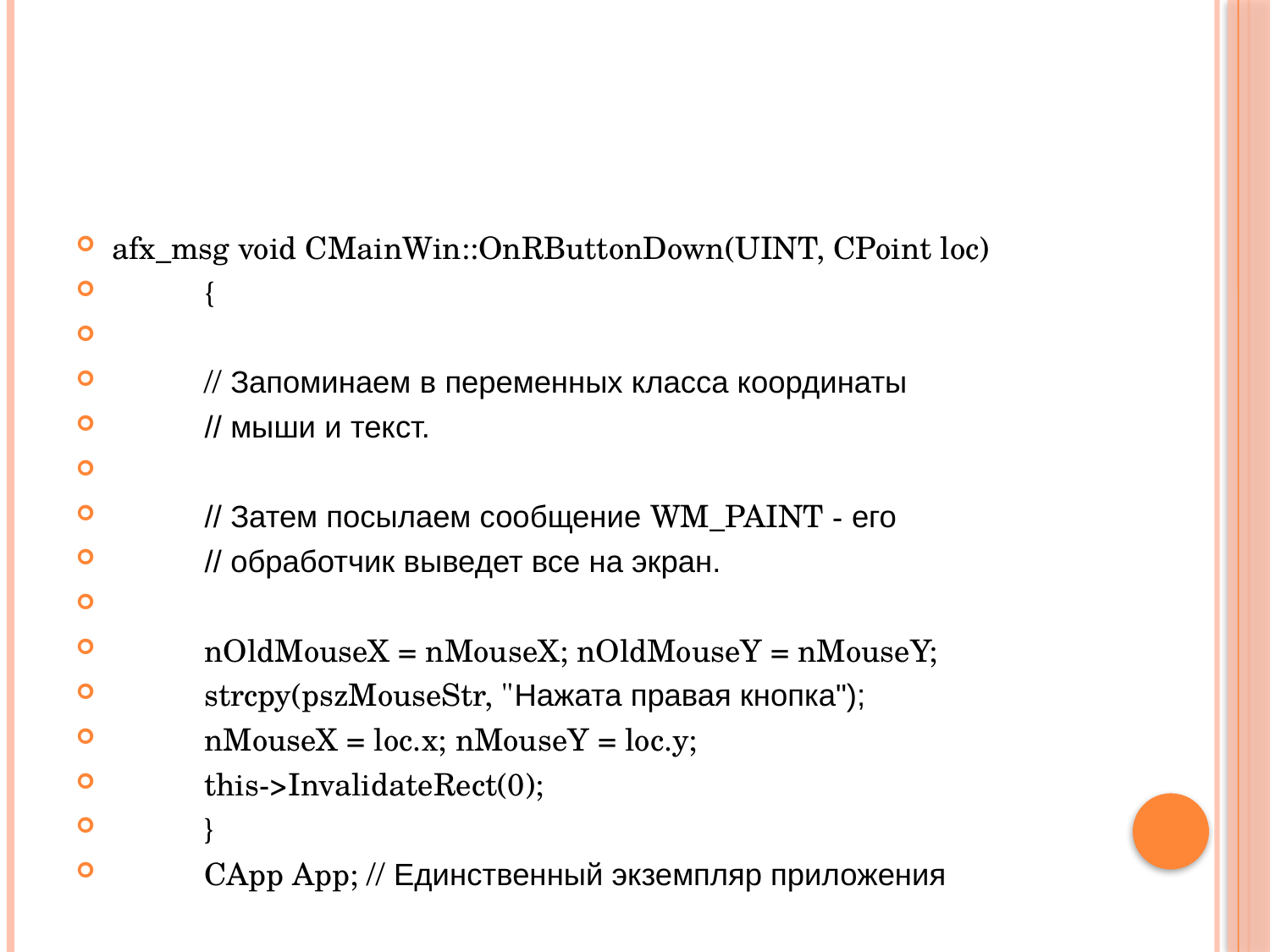

#
afx_msg void CMainWin::OnRButtonDown(UINT, CPoint loc)
 	{

 	// Запоминаем в переменных класса координаты
 	// мыши и текст.

 	// Затем посылаем сообщение WM_PAINT - его
 	// обработчик выведет все на экран.

 	nOldMouseX = nMouseX; nOldMouseY = nMouseY;
 	strcpy(pszMouseStr, "Нажата правая кнопка");
 	nMouseX = loc.x; nMouseY = loc.y;
 	this->InvalidateRect(0);
 	}
 	CApp App; // Единственный экземпляр приложения